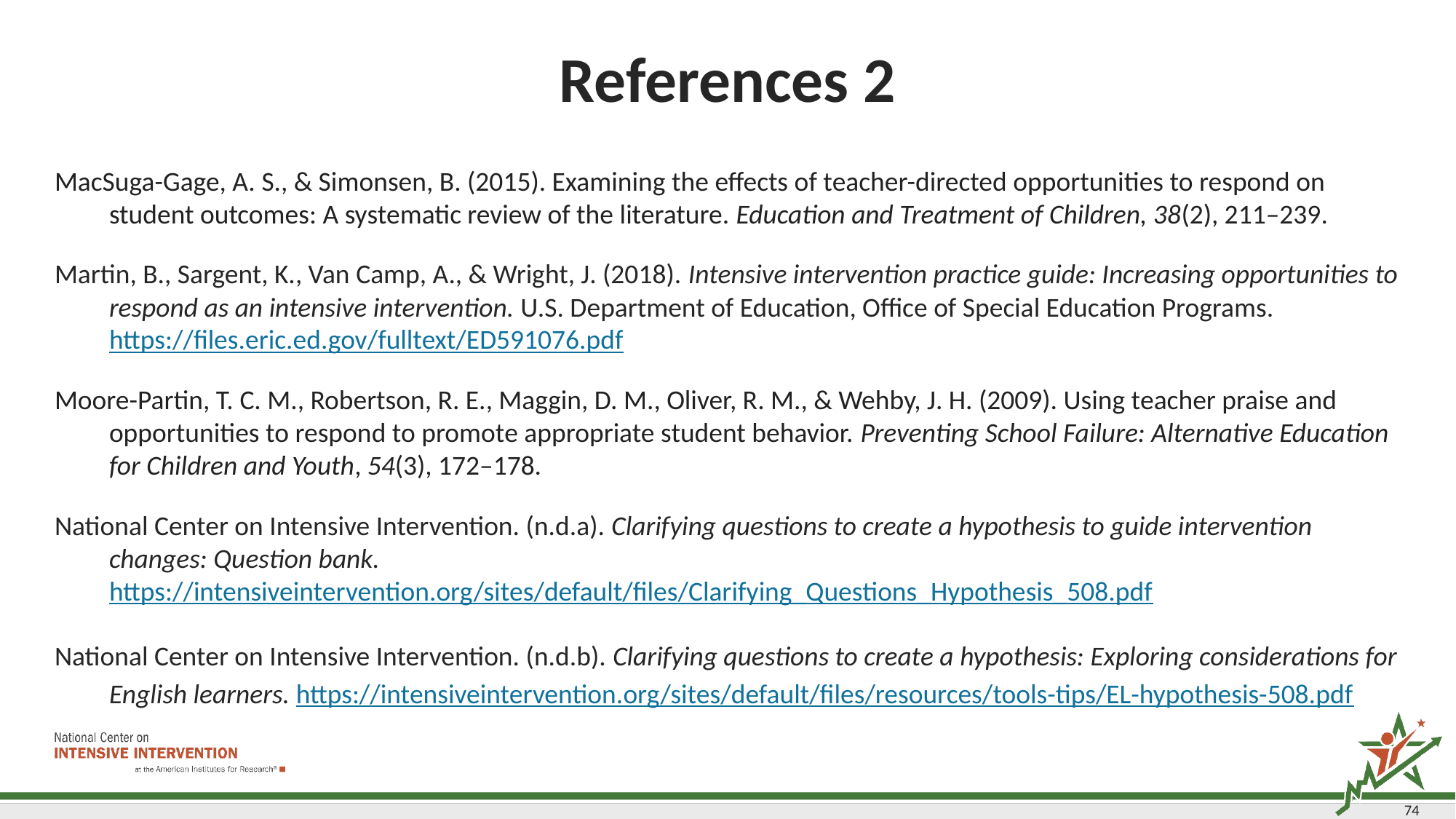

References 2
MacSuga-Gage, A. S., & Simonsen, B. (2015). Examining the effects of teacher-directed opportunities to respond on student outcomes: A systematic review of the literature. Education and Treatment of Children, 38(2), 211–239.
Martin, B., Sargent, K., Van Camp, A., & Wright, J. (2018). Intensive intervention practice guide: Increasing opportunities to respond as an intensive intervention. U.S. Department of Education, Office of Special Education Programs. https://files.eric.ed.gov/fulltext/ED591076.pdf
Moore-Partin, T. C. M., Robertson, R. E., Maggin, D. M., Oliver, R. M., & Wehby, J. H. (2009). Using teacher praise and opportunities to respond to promote appropriate student behavior. Preventing School Failure: Alternative Education for Children and Youth, 54(3), 172–178.
National Center on Intensive Intervention. (n.d.a). Clarifying questions to create a hypothesis to guide intervention changes: Question bank. https://intensiveintervention.org/sites/default/files/Clarifying_Questions_Hypothesis_508.pdf
National Center on Intensive Intervention. (n.d.b). Clarifying questions to create a hypothesis: Exploring considerations for English learners. https://intensiveintervention.org/sites/default/files/resources/tools-tips/EL-hypothesis-508.pdf

74